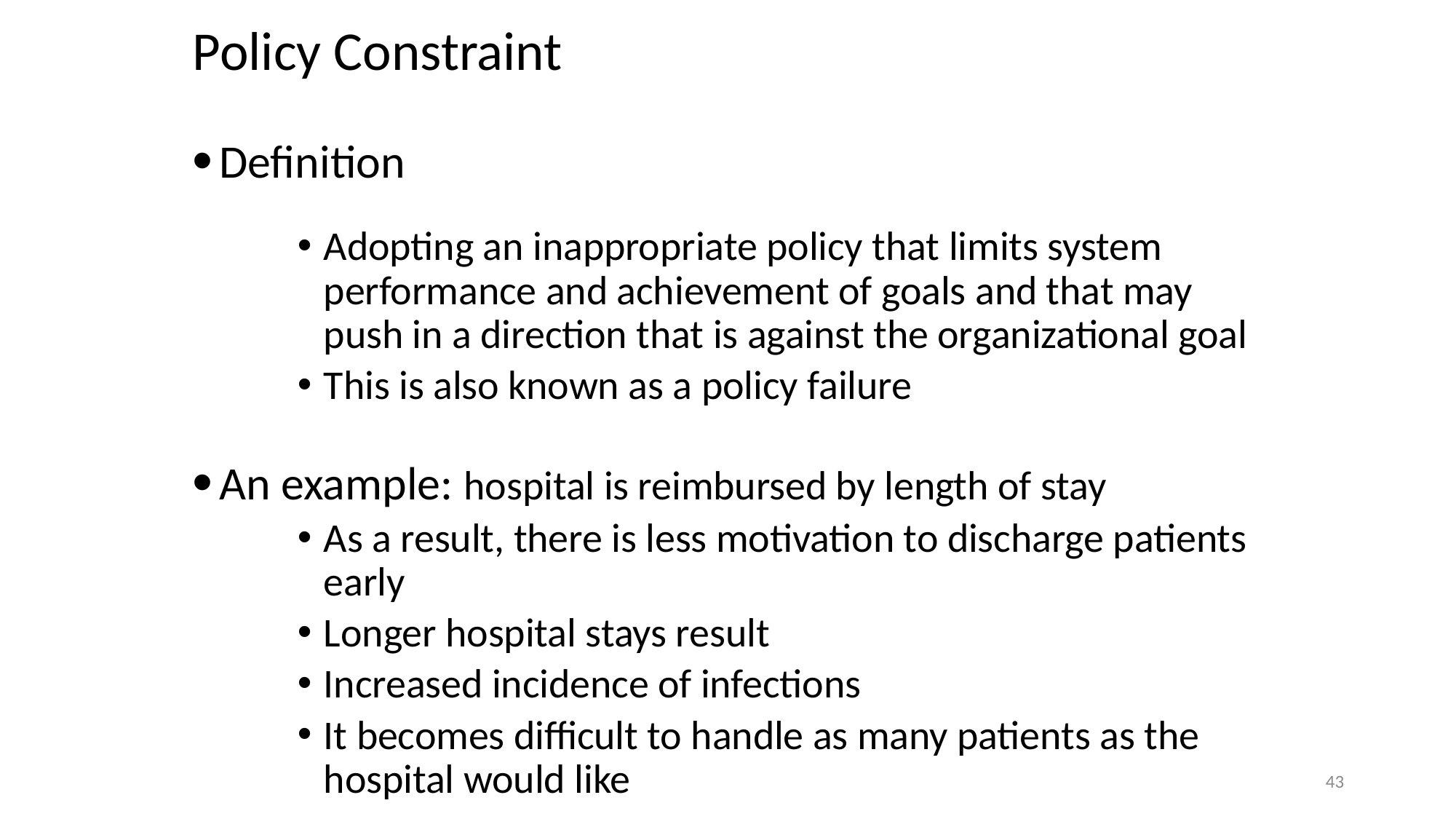

# Policy Constraint
Definition

Adopting an inappropriate policy that limits system performance and achievement of goals and that may push in a direction that is against the organizational goal
This is also known as a policy failure

An example: hospital is reimbursed by length of stay
As a result, there is less motivation to discharge patients early
Longer hospital stays result
Increased incidence of infections
It becomes difficult to handle as many patients as the hospital would like

43